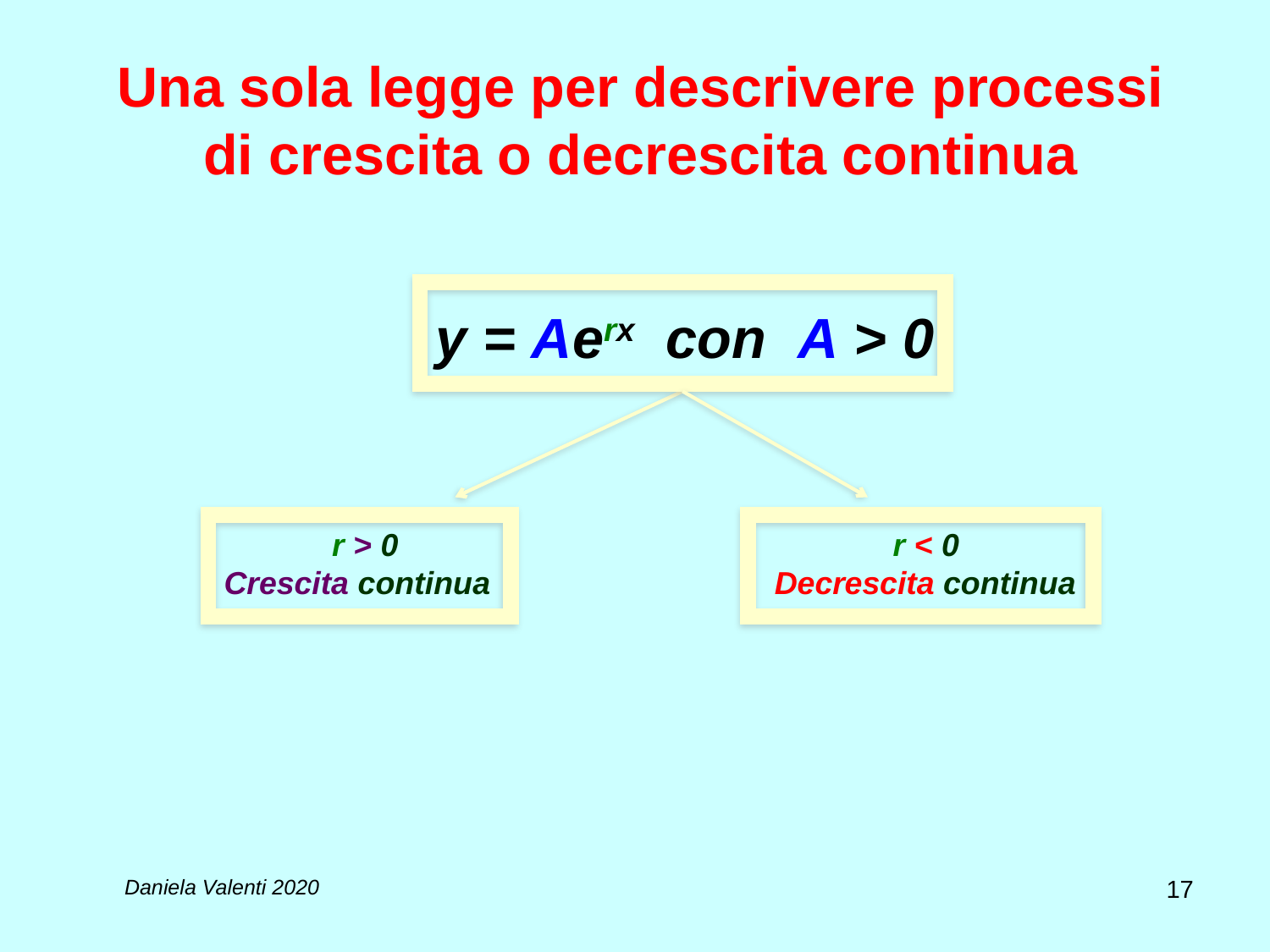

Una sola legge per descrivere processi di crescita o decrescita continua

y = Aerx  con  A > 0

r > 0
Crescita continua
r < 0
Decrescita continua

17
Daniela Valenti 2020